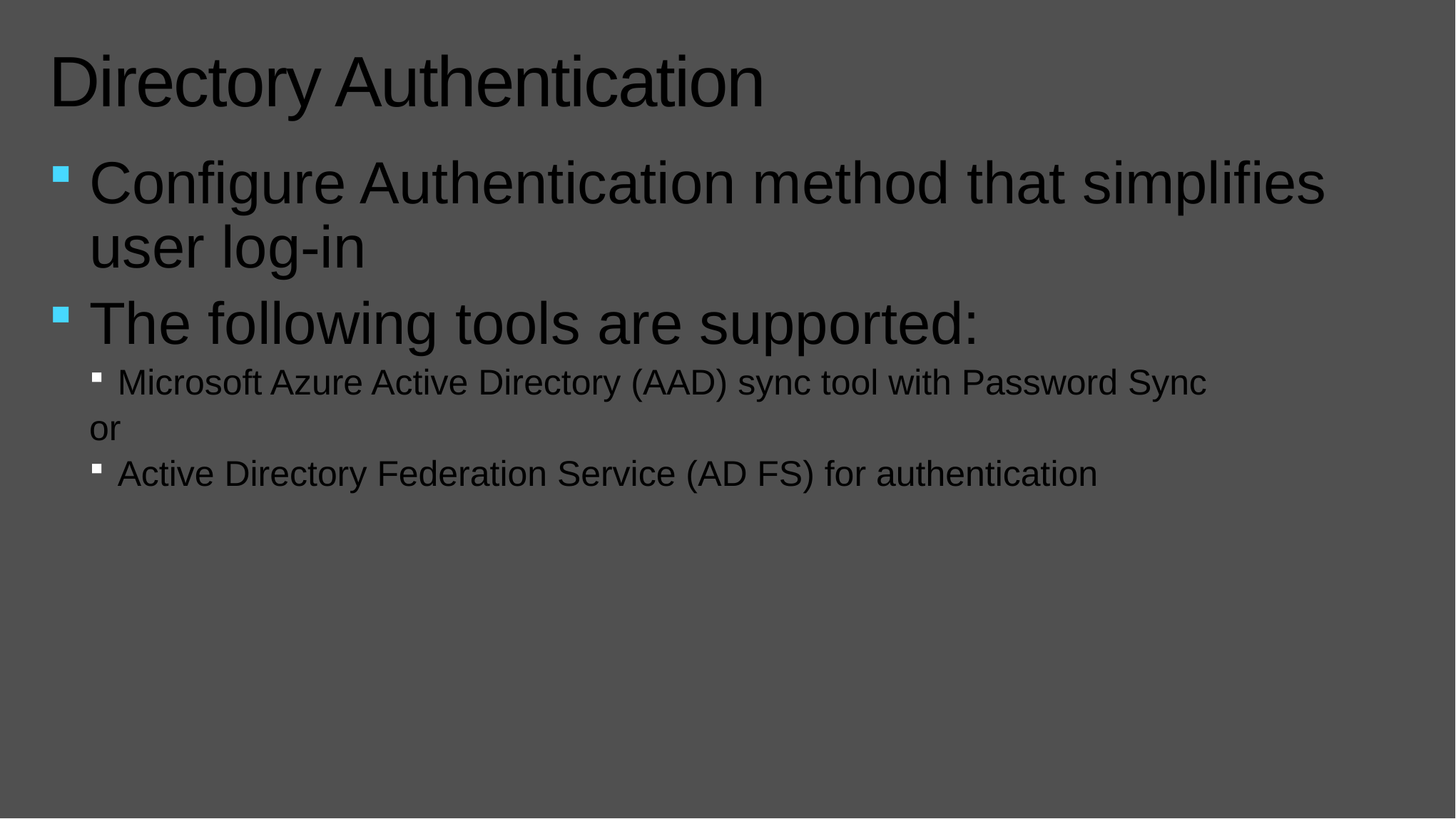

# Directory Authentication
Configure Authentication method that simplifies user log-in
The following tools are supported:
Microsoft Azure Active Directory (AAD) sync tool with Password Sync
or
Active Directory Federation Service (AD FS) for authentication